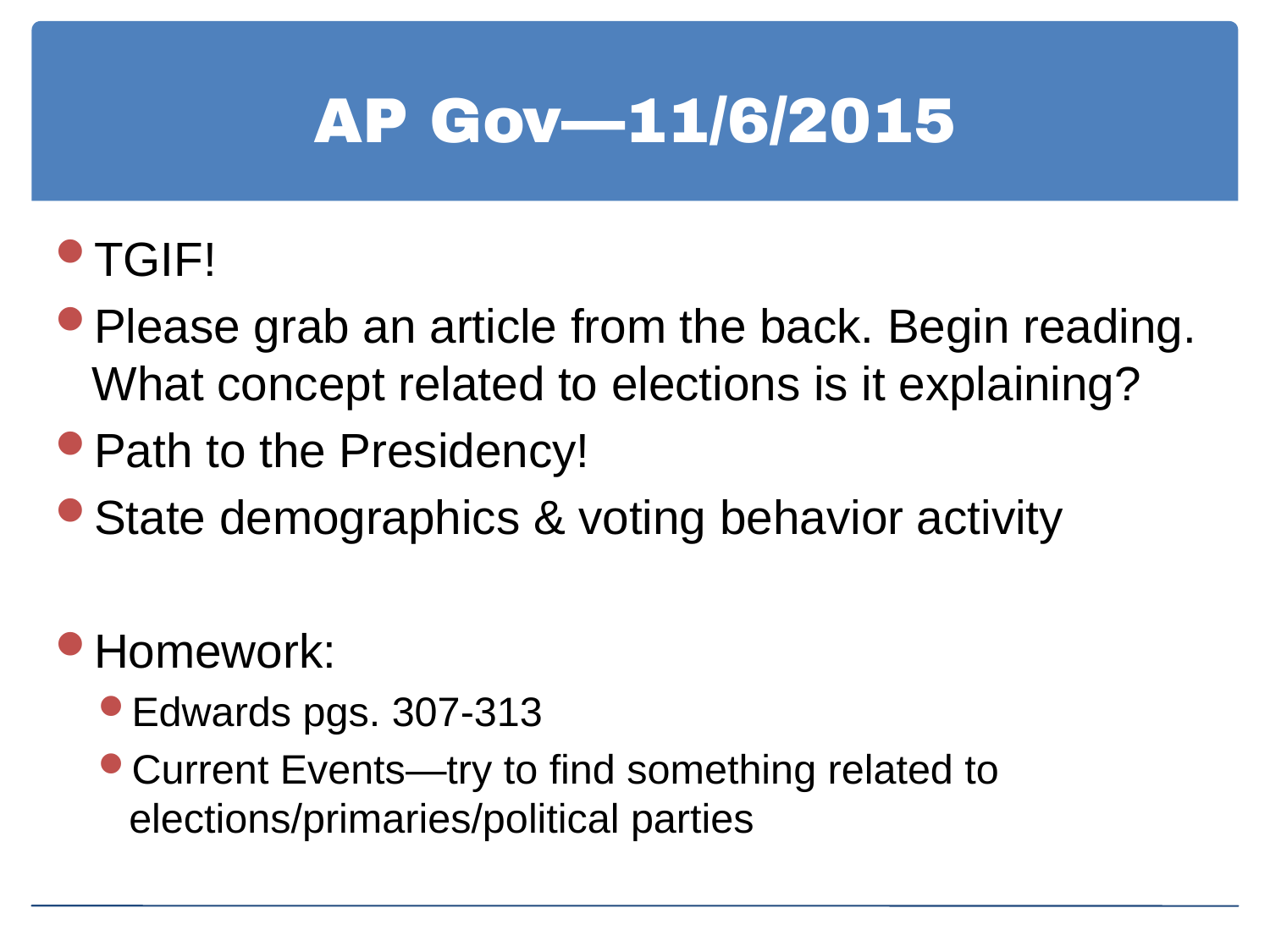

# AP Gov—11/6/2015
TGIF!
Please grab an article from the back. Begin reading. What concept related to elections is it explaining?
Path to the Presidency!
State demographics & voting behavior activity

Homework:
Edwards pgs. 307-313
Current Events—try to find something related to elections/primaries/political parties